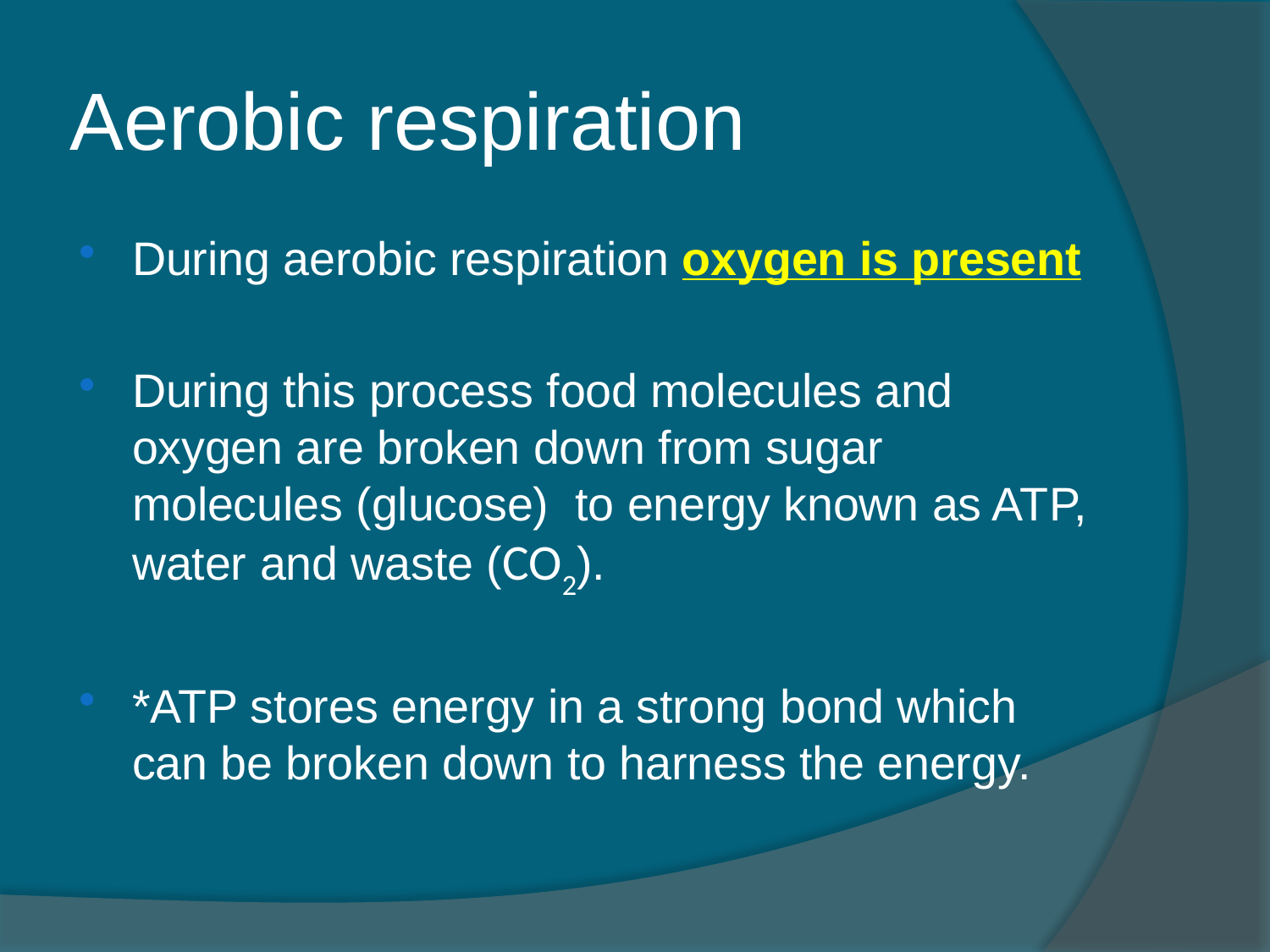

# Aerobic respiration
During aerobic respiration oxygen is present

During this process food molecules and oxygen are broken down from sugar molecules (glucose)  to energy known as ATP, water and waste (CO2).

*ATP stores energy in a strong bond which can be broken down to harness the energy.